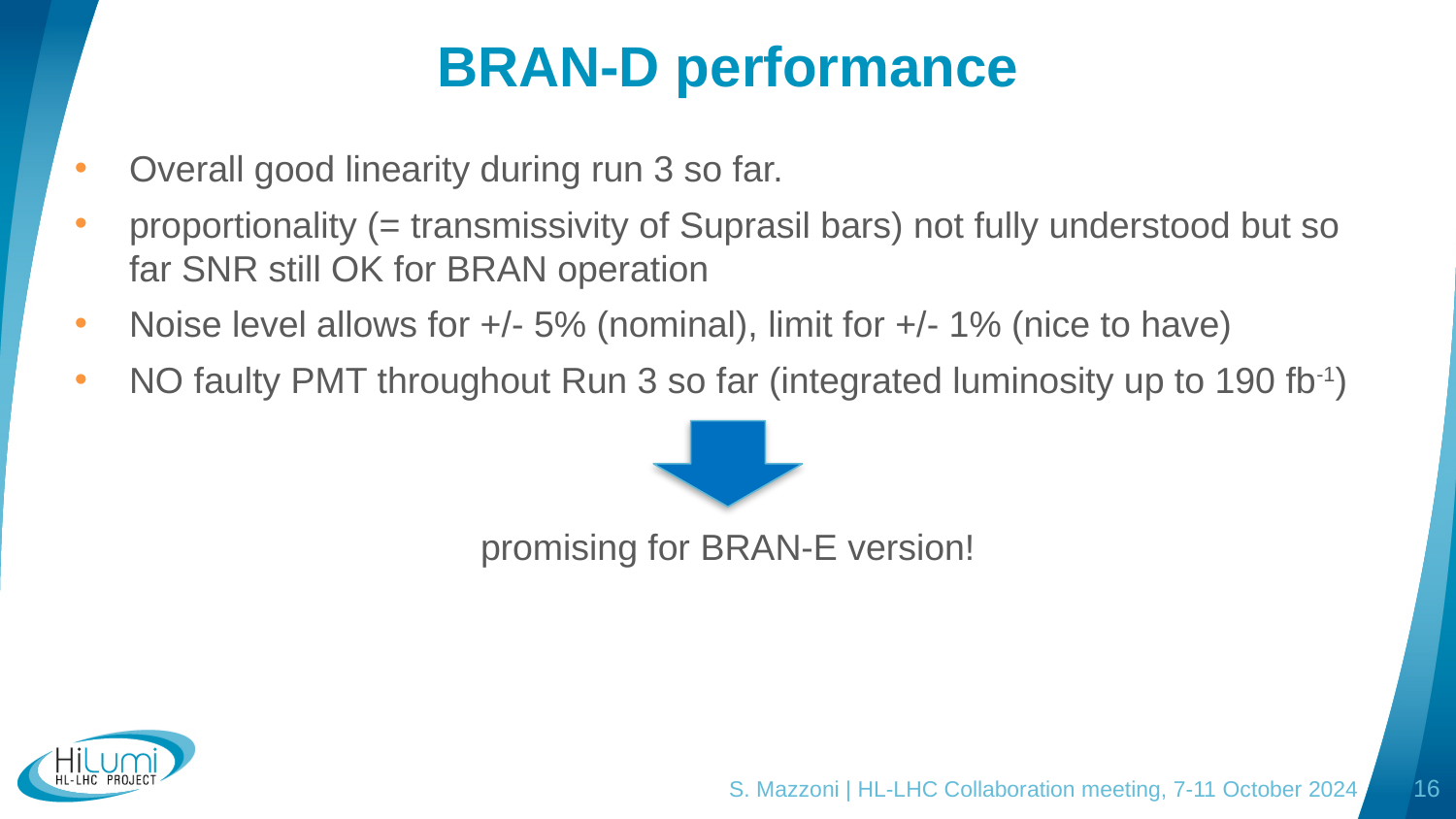

# BRAN-D performance
Overall good linearity during run 3 so far.
proportionality (= transmissivity of Suprasil bars) not fully understood but so far SNR still OK for BRAN operation
Noise level allows for +/- 5% (nominal), limit for +/- 1% (nice to have)
NO faulty PMT throughout Run 3 so far (integrated luminosity up to 190 fb-1)

promising for BRAN-E version!

S. Mazzoni | HL-LHC Collaboration meeting, 7-11 October 2024
16